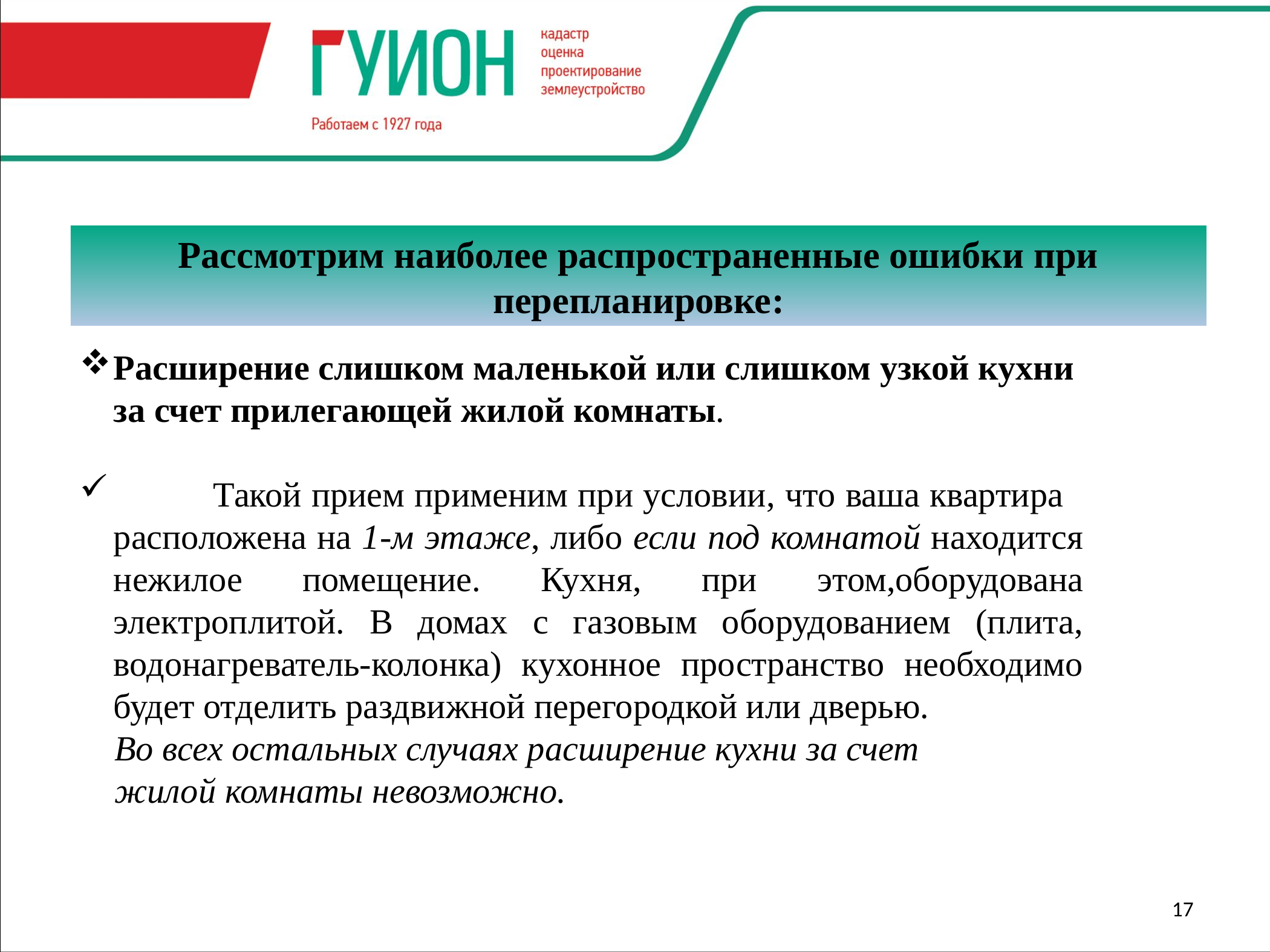

Рассмотрим наиболее распространенные ошибки при перепланировке:
Расширение слишком маленькой или слишком узкой кухни за счет прилегающей жилой комнаты.

          Такой прием применим при условии, что ваша квартира   расположена на 1-м этаже, либо если под комнатой находится нежилое помещение. Кухня, при этом,оборудована электроплитой. В домах с газовым оборудованием (плита, водонагреватель-колонка) кухонное пространство необходимо будет отделить раздвижной перегородкой или дверью.
    Во всех остальных случаях расширение кухни за счет
    жилой комнаты невозможно.
17